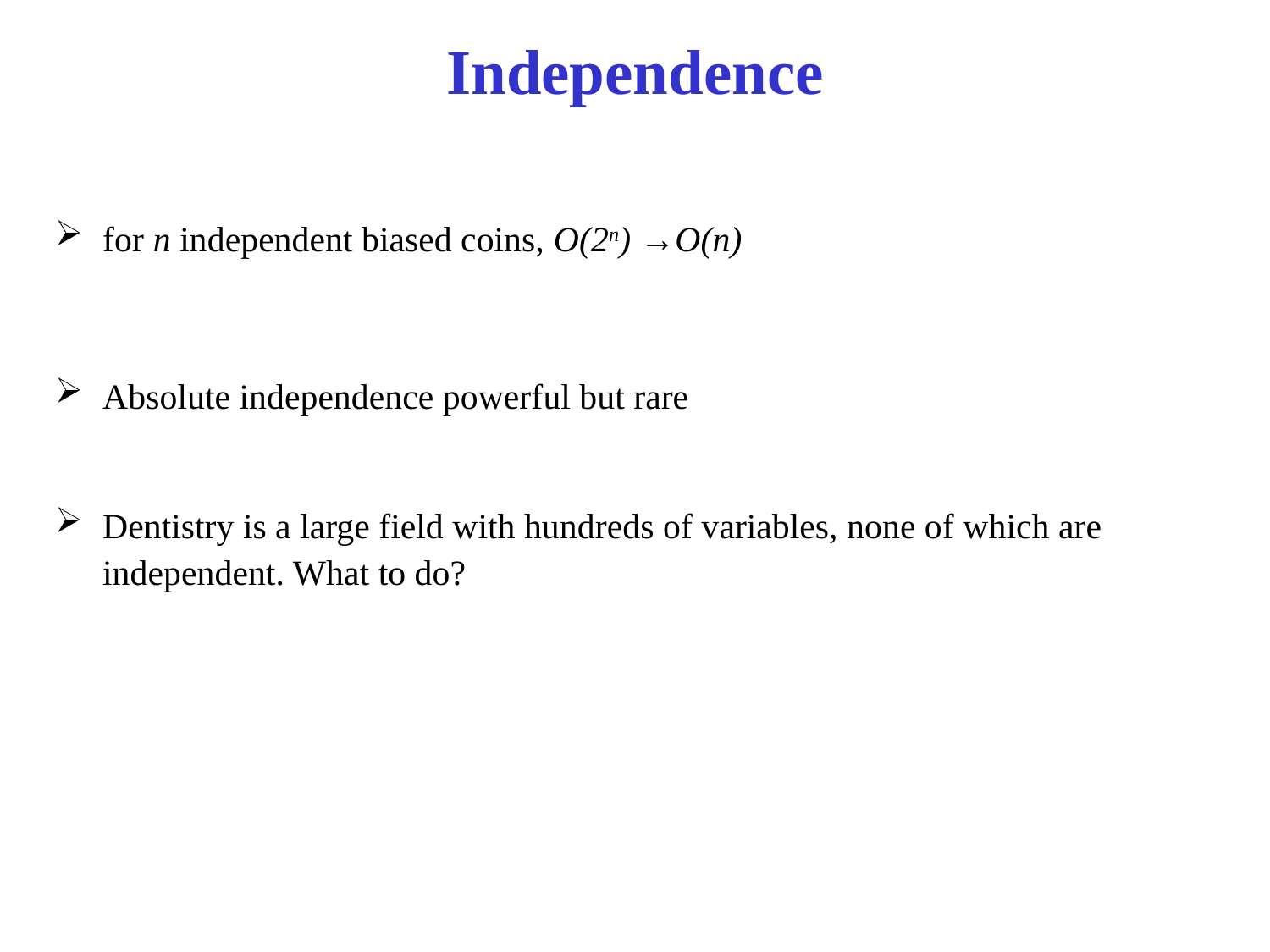

# Independence

for n independent biased coins, O(2n) →O(n)

Absolute independence powerful but rare

Dentistry is a large field with hundreds of variables, none of which are independent. What to do?